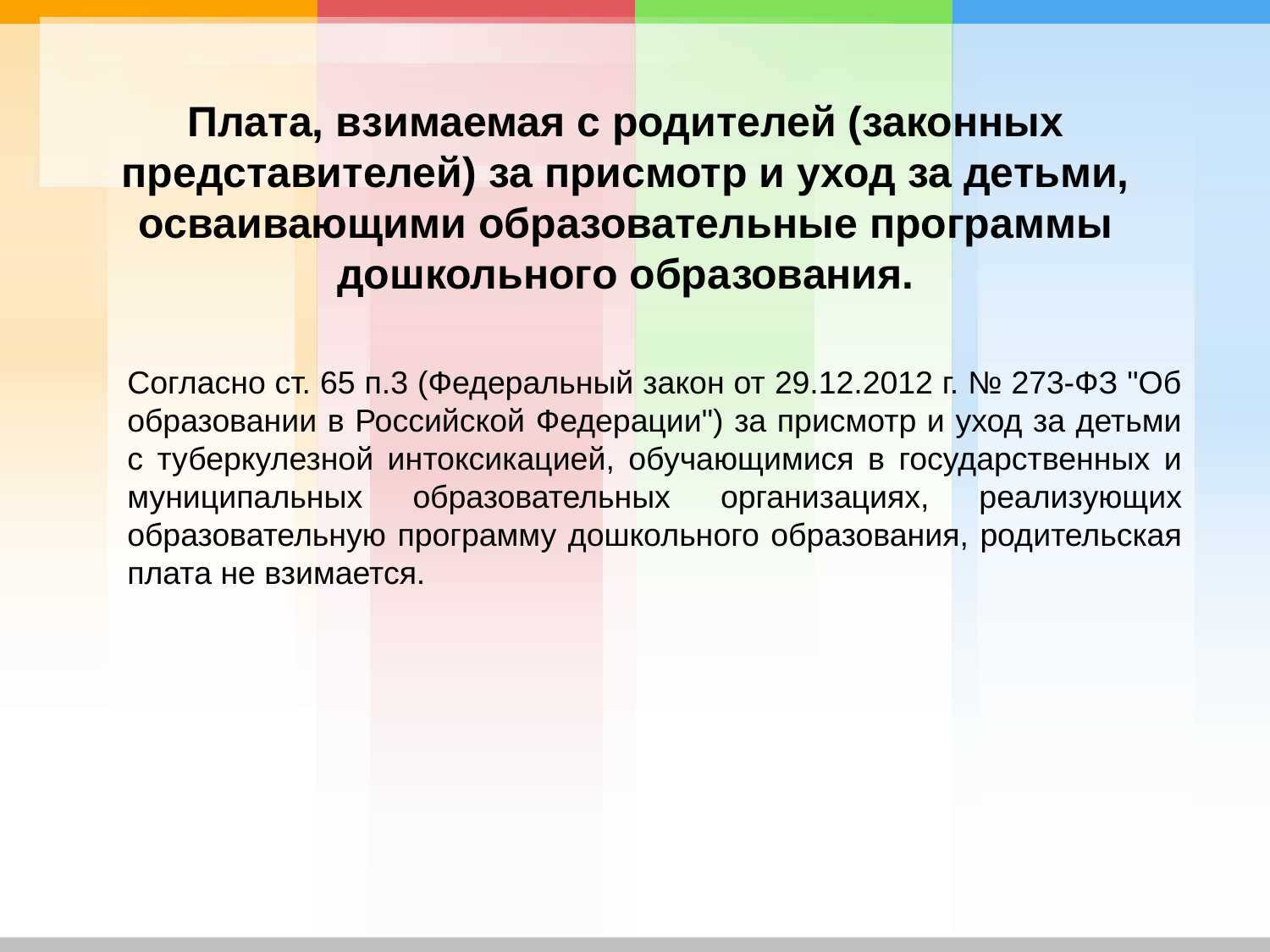

# Плата, взимаемая с родителей (законных представителей) за присмотр и уход за детьми, осваивающими образовательные программы дошкольного образования.
Согласно ст. 65 п.3 (Федеральный закон от 29.12.2012 г. № 273-ФЗ "Об образовании в Российской Федерации") за присмотр и уход за детьми с туберкулезной интоксикацией, обучающимися в государственных и муниципальных образовательных организациях, реализующих образовательную программу дошкольного образования, родительская плата не взимается.